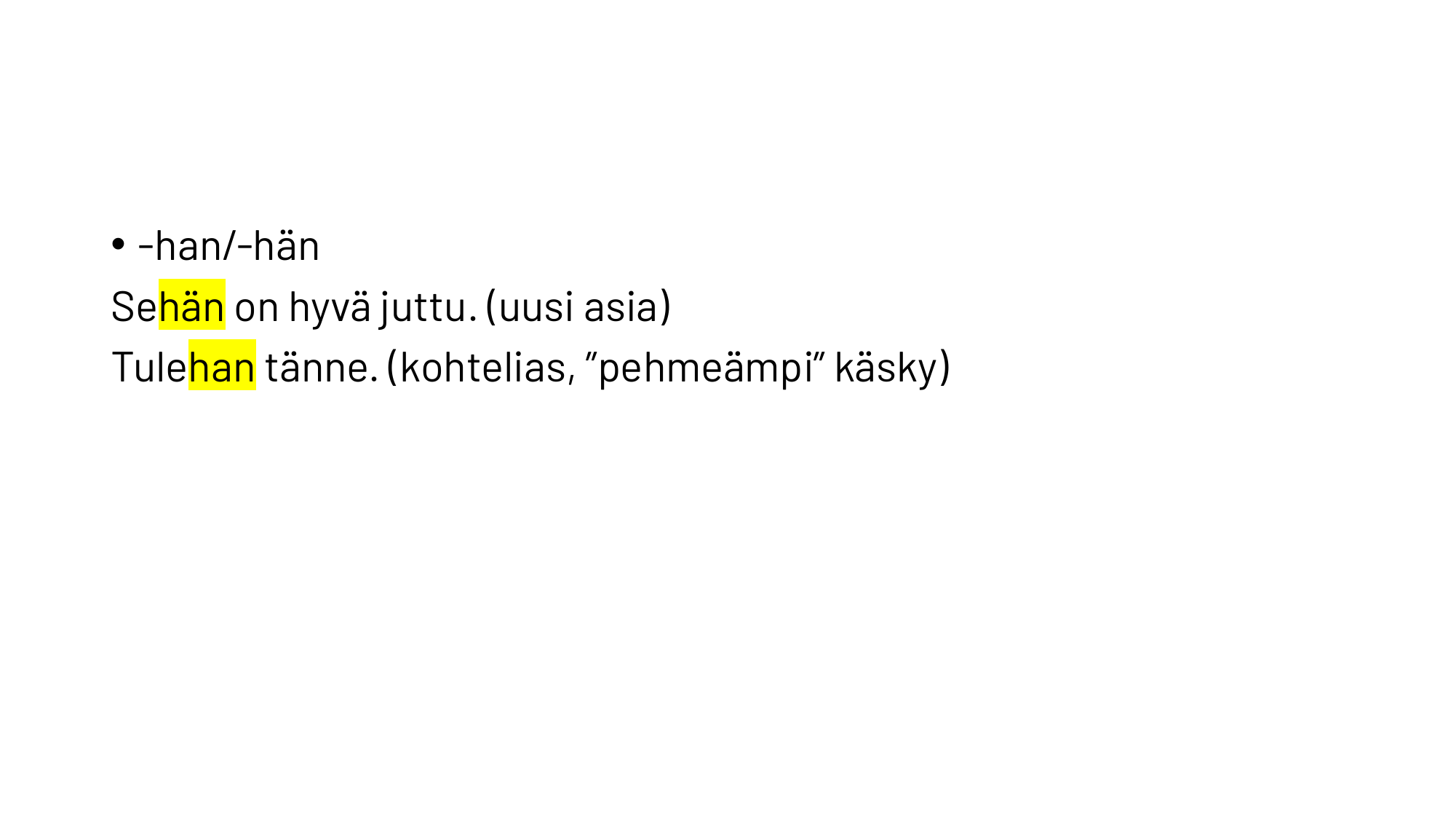

#
-han/-hän
Sehän on hyvä juttu. (uusi asia)
Tulehan tänne. (kohtelias, ”pehmeämpi” käsky)